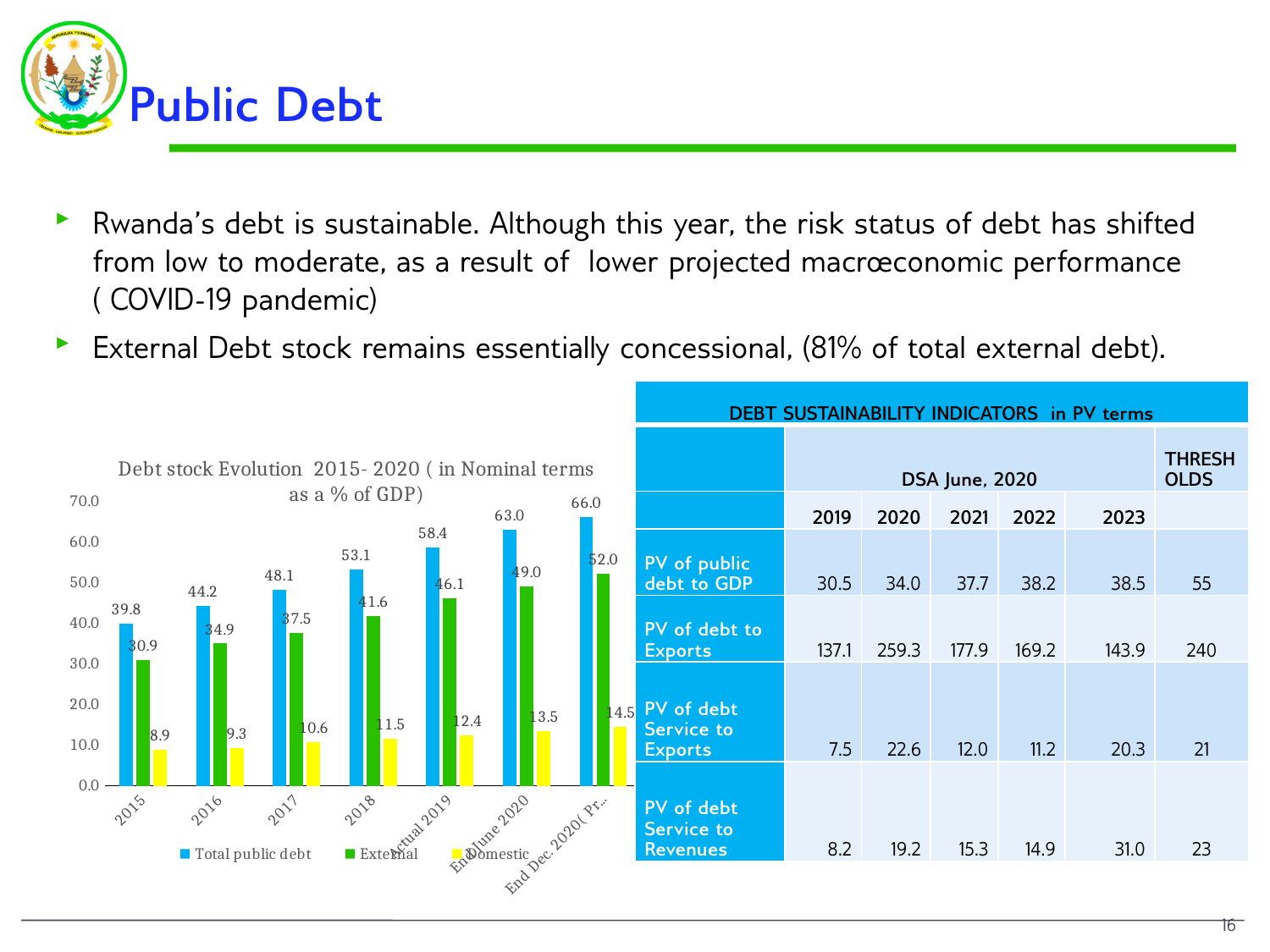

# Public Debt
Rwanda’s debt is sustainable. Although this year, the risk status of debt has shifted from low to moderate, as a result of  lower projected macroeconomic performance ( COVID-19 pandemic)
External Debt stock remains essentially concessional, (81% of total external debt).

| DEBT SUSTAINABILITY INDICATORS in PV terms |  |  |  |  |  |  |
| --- | --- | --- | --- | --- | --- | --- |
|  | DSA June, 2020 |  |  |  |  | THRESHOLDS |
|  | 2019 | 2020 | 2021 | 2022 | 2023 |  |
| PV of public debt to GDP | 30.5 | 34.0 | 37.7 | 38.2 | 38.5 | 55 |
| PV of debt to Exports | 137.1 | 259.3 | 177.9 | 169.2 | 143.9 | 240 |
| PV of debt Service to Exports | 7.5 | 22.6 | 12.0 | 11.2 | 20.3 | 21 |
| PV of debt Service to Revenues | 8.2 | 19.2 | 15.3 | 14.9 | 31.0 | 23 |

### Chart: Debt stock Evolution  2015- 2020 ( in Nominal terms as a % of GDP)

| Category | Total public debt | External | Domestic |
|---|---|---|---|
| 2015 | 39.82472226017236 | 30.92840390170418 | 8.896318358468147 |
| 2016 | 44.195447343021 | 34.94426113916904 | 9.25118620385192 |
| 2017 | 48.09447804777995 | 37.45606814913574 | 10.6384098986442 |
| 2018 | 53.06588123585 | 41.60393549156472 | 11.46194574428528 |
| Actual 2019 | 58.44964021887941 | 46.08235399730557 | 12.36728622157383 |
| End June 2020 | 63.0 | 49.0 | 13.5 |
| End Dec. 2020( Proj.) | 66.0 | 52.0 | 14.5 |
16